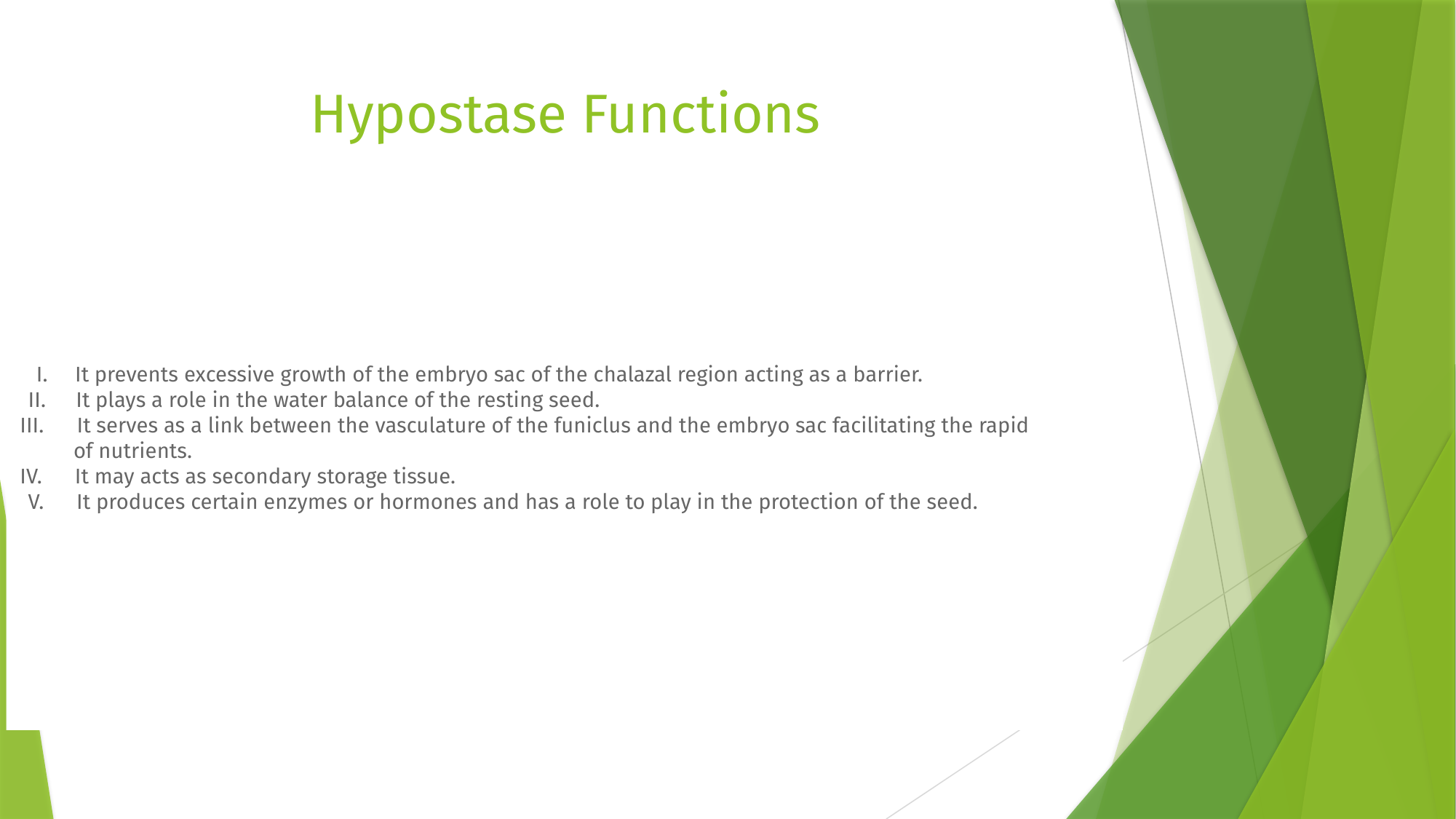

# Hypostase Functions

       I.          It prevents excessive growth of the embryo sac of the chalazal region acting as a barrier.
    II.           It plays a role in the water balance of the resting seed.
 III.            It serves as a link between the vasculature of the funiclus and the embryo sac facilitating the rapid
          of nutrients.
 IV.            It may acts as secondary storage tissue.
    V.            It produces certain enzymes or hormones and has a role to play in the protection of the seed.